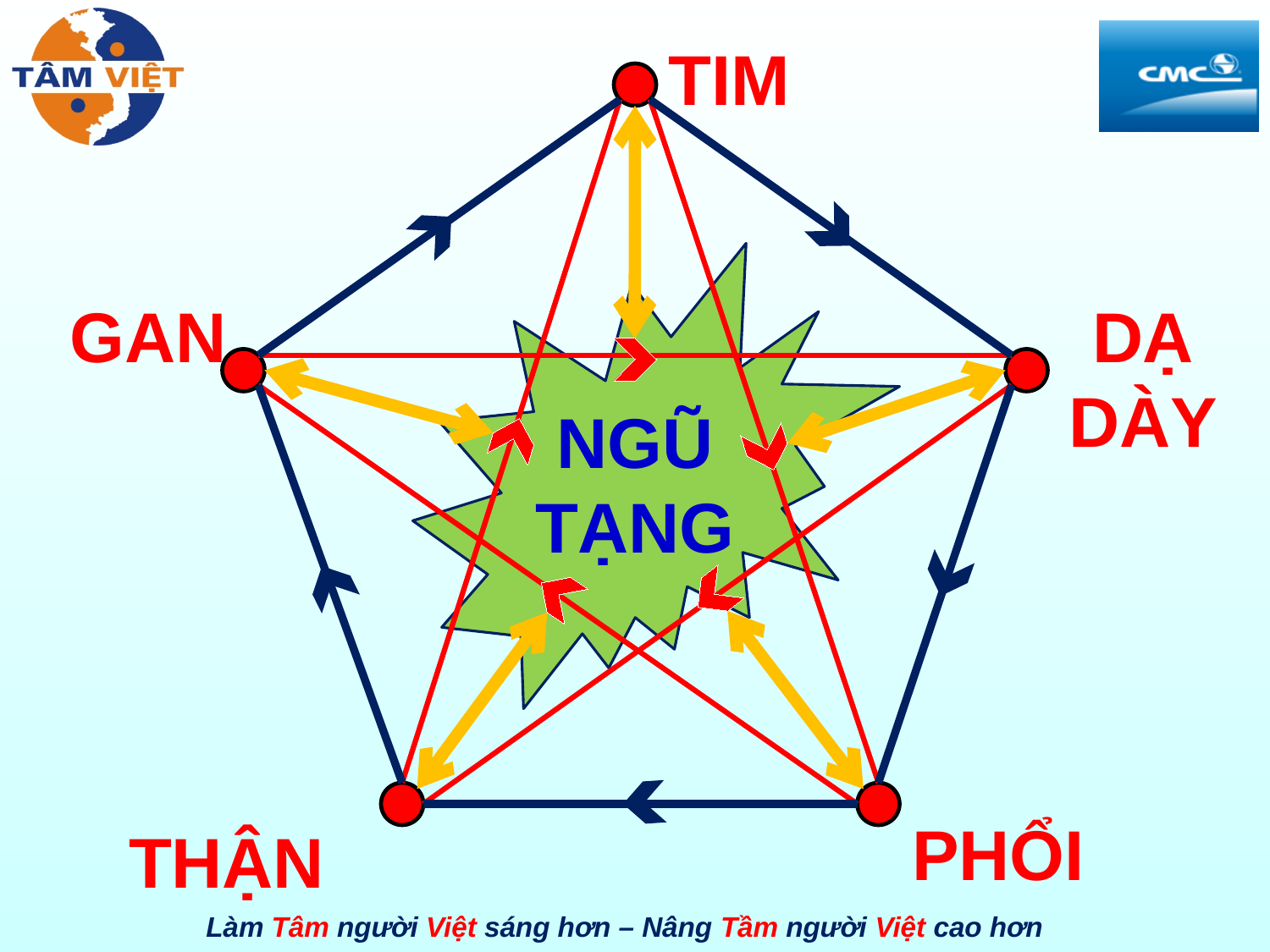

TIM

GAN
DẠ DÀY

NGŨ TẠNG

PHỔI
THẬN